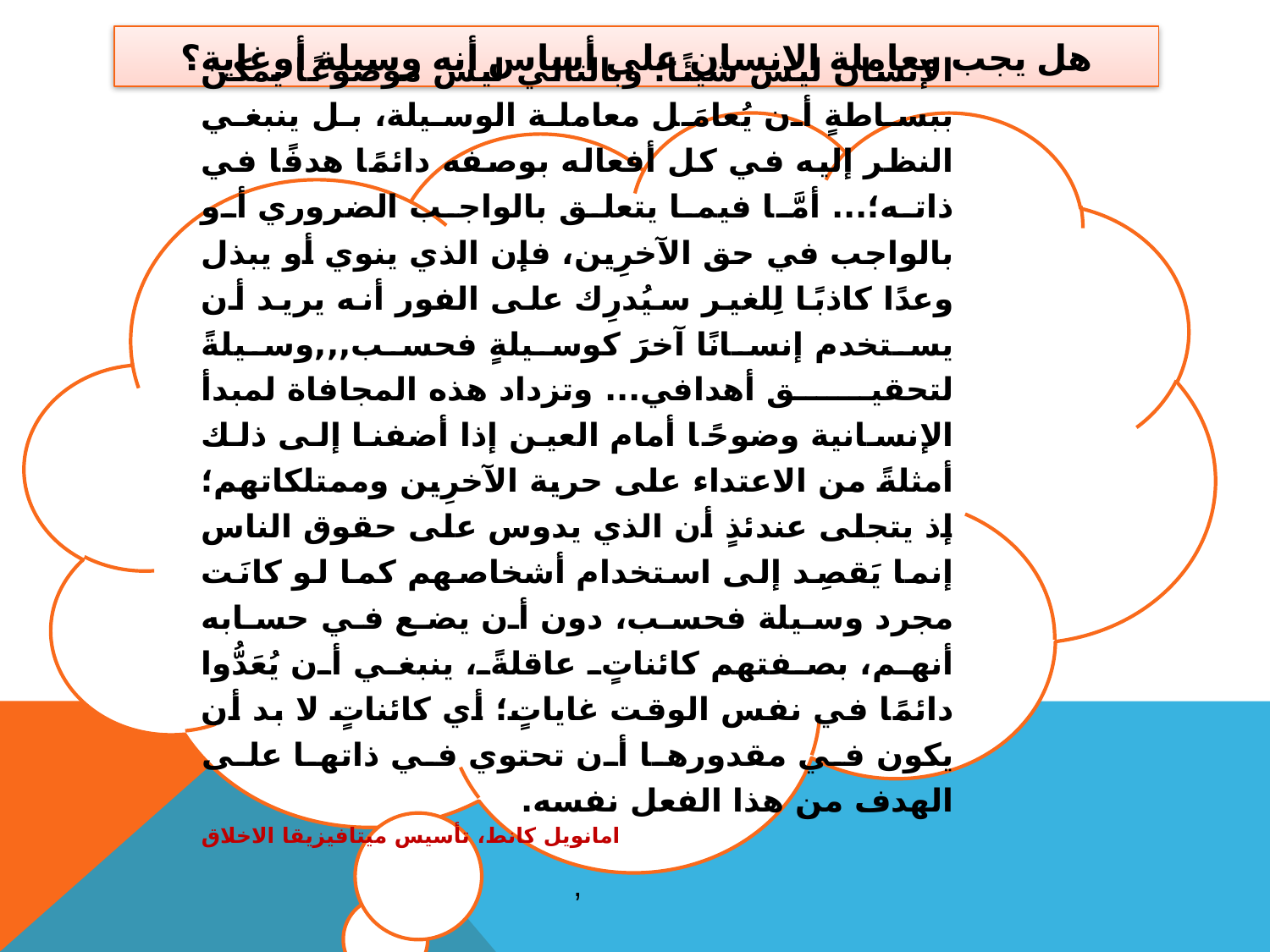

# هل يجب معاملة الانسان على أساس أنه وسيلة أوغاية؟
الإنسان ليس شيئًا؛ وبالتالي ليس موضوعًا يمكن ببساطةٍ أن يُعامَل معاملة الوسيلة، بل ينبغي النظر إليه في كل أفعاله بوصفه دائمًا هدفًا في ذاته؛... أمَّا فيما يتعلق بالواجب الضروري أو بالواجب في حق الآخرِين، فإن الذي ينوي أو يبذل وعدًا كاذبًا لِلغير سيُدرِك على الفور أنه يريد أن يستخدم إنسانًا آخرَ كوسيلةٍ فحسب,,,وسيلةً لتحقيق أهدافي... وتزداد هذه المجافاة لمبدأ الإنسانية وضوحًا أمام العين إذا أضفنا إلى ذلك أمثلةً من الاعتداء على حرية الآخرِين وممتلكاتهم؛ إذ يتجلى عندئذٍ أن الذي يدوس على حقوق الناس إنما يَقصِد إلى استخدام أشخاصهم كما لو كانَت مجرد وسيلة فحسب، دون أن يضع في حسابه أنهم، بصفتهم كائناتٍ عاقلةً، ينبغي أن يُعَدُّوا دائمًا في نفس الوقت غاياتٍ؛ أي كائناتٍ لا بد أن يكون في مقدورها أن تحتوي في ذاتها على الهدف من هذا الفعل نفسه.
امانويل كانط، تأسيس ميتافيزيقا الاخلاق
,